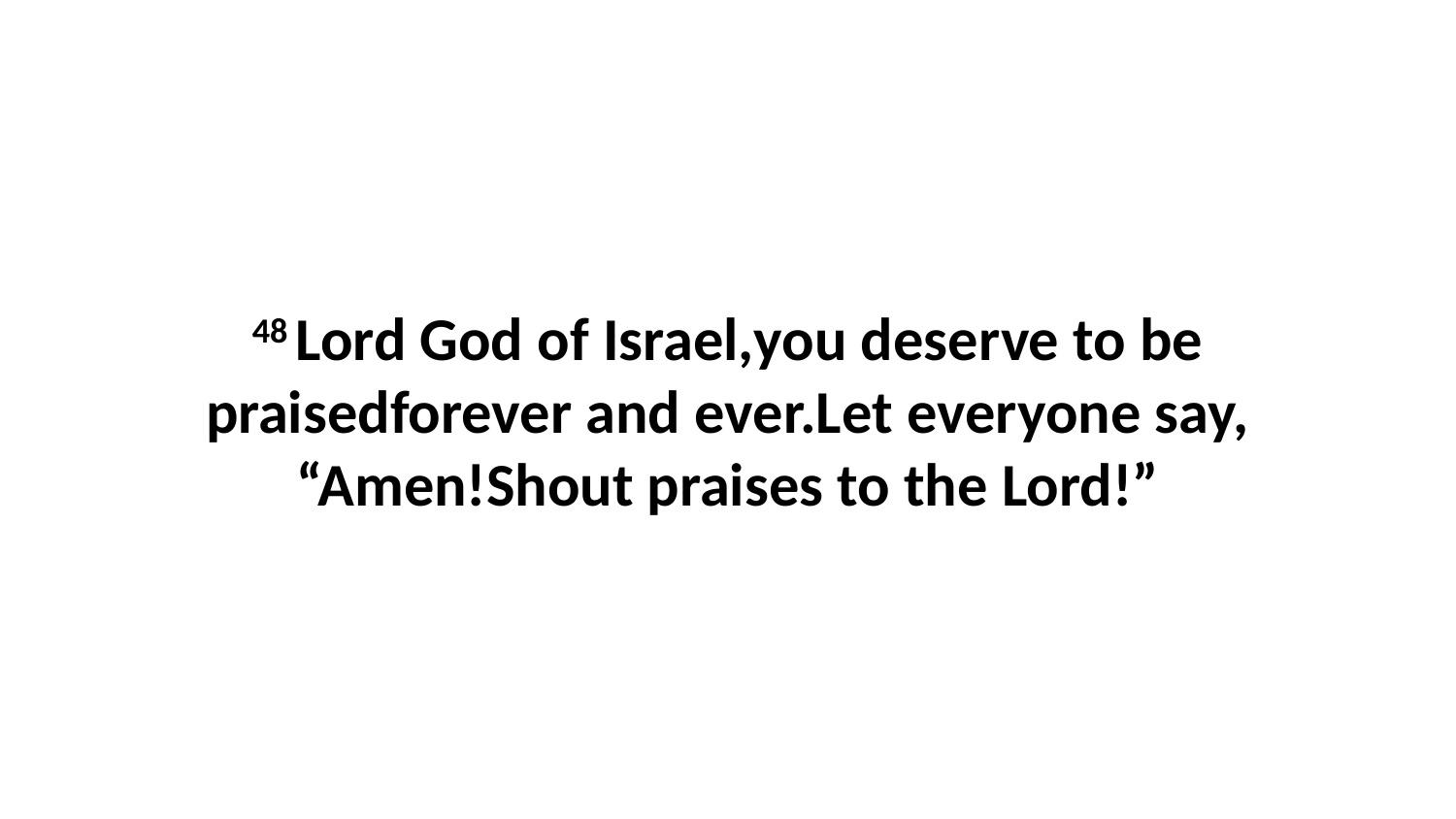

48 Lord God of Israel,you deserve to be praisedforever and ever.Let everyone say, “Amen!Shout praises to the Lord!”